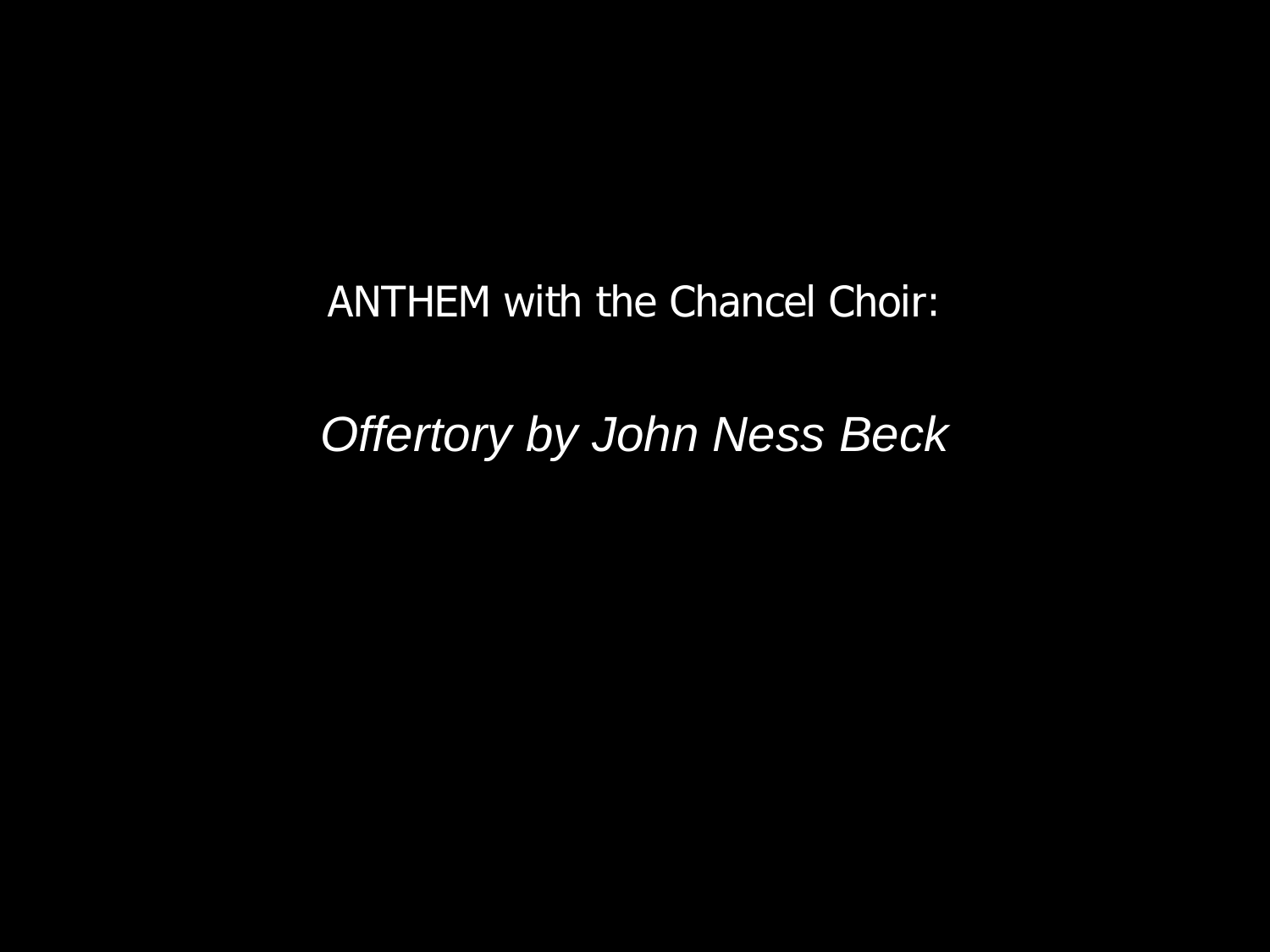

ANTHEM with the Chancel Choir:

Offertory by John Ness Beck